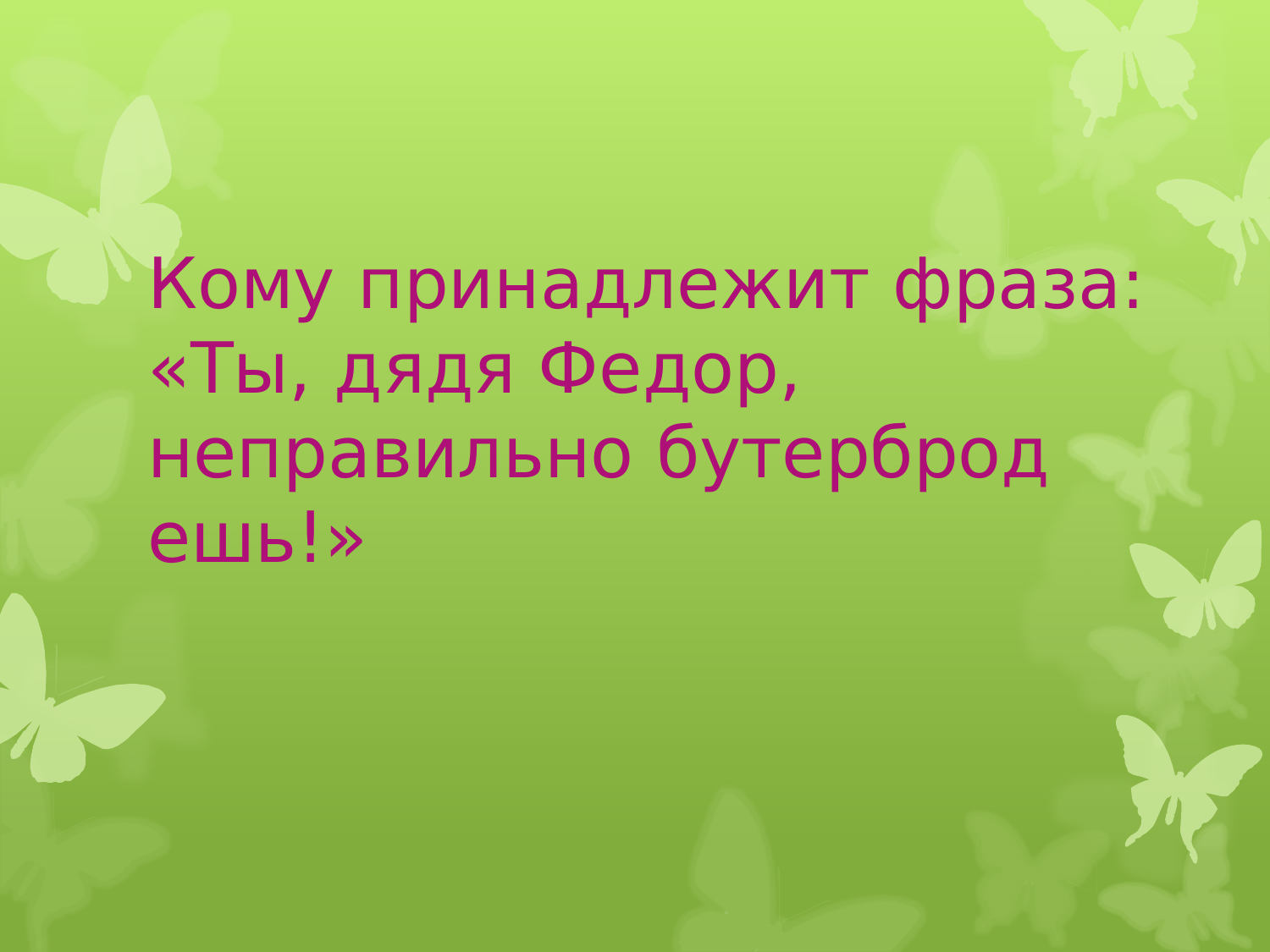

# Кому принадлежит фраза: «Ты, дядя Федор, неправильно бутерброд ешь!»